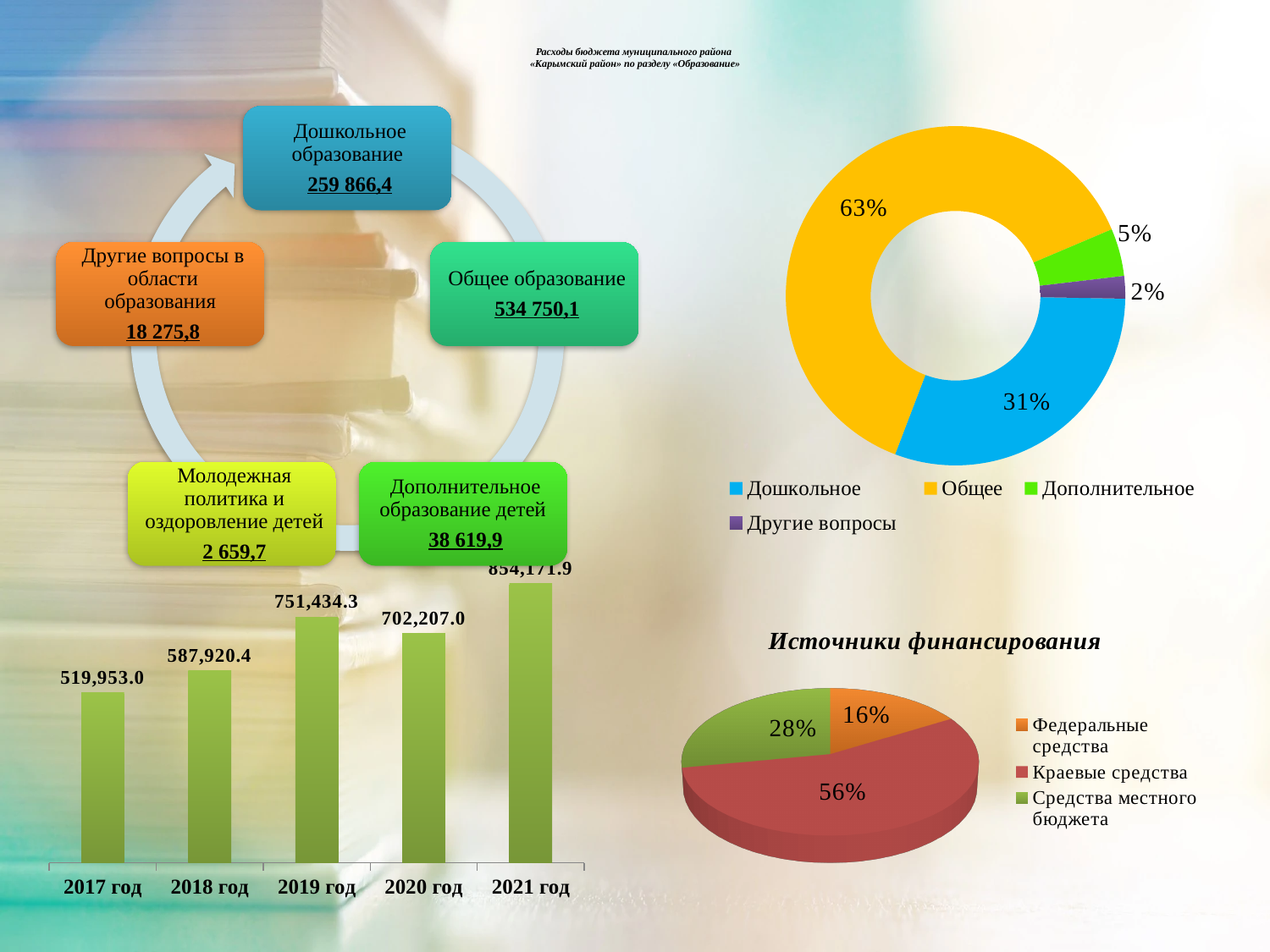

# Расходы бюджета муниципального района «Карымский район» по разделу «Образование»
Дошкольное образование
259 866,4
Общее образование
534 750,1
Дополнительное образование детей
38 619,9
Молодежная политика и оздоровление детей
2 659,7
Другие вопросы в области образования
18 275,8

### Chart

| Category | Продажи |
|---|---|
| Дошкольное | 259866.4 |
| Общее | 534750.1 |
| Дополнительное  | 38619.9 |
| Другие вопросы  | 18275.8 |

### Chart

| Category | Ряд 1 |
|---|---|
| 2017 год | 519953.0 |
| 2018 год | 587920.4 |
| 2019 год | 751434.3 |
| 2020 год | 702207.0 |
| 2021 год | 854171.9 |

[unsupported chart]